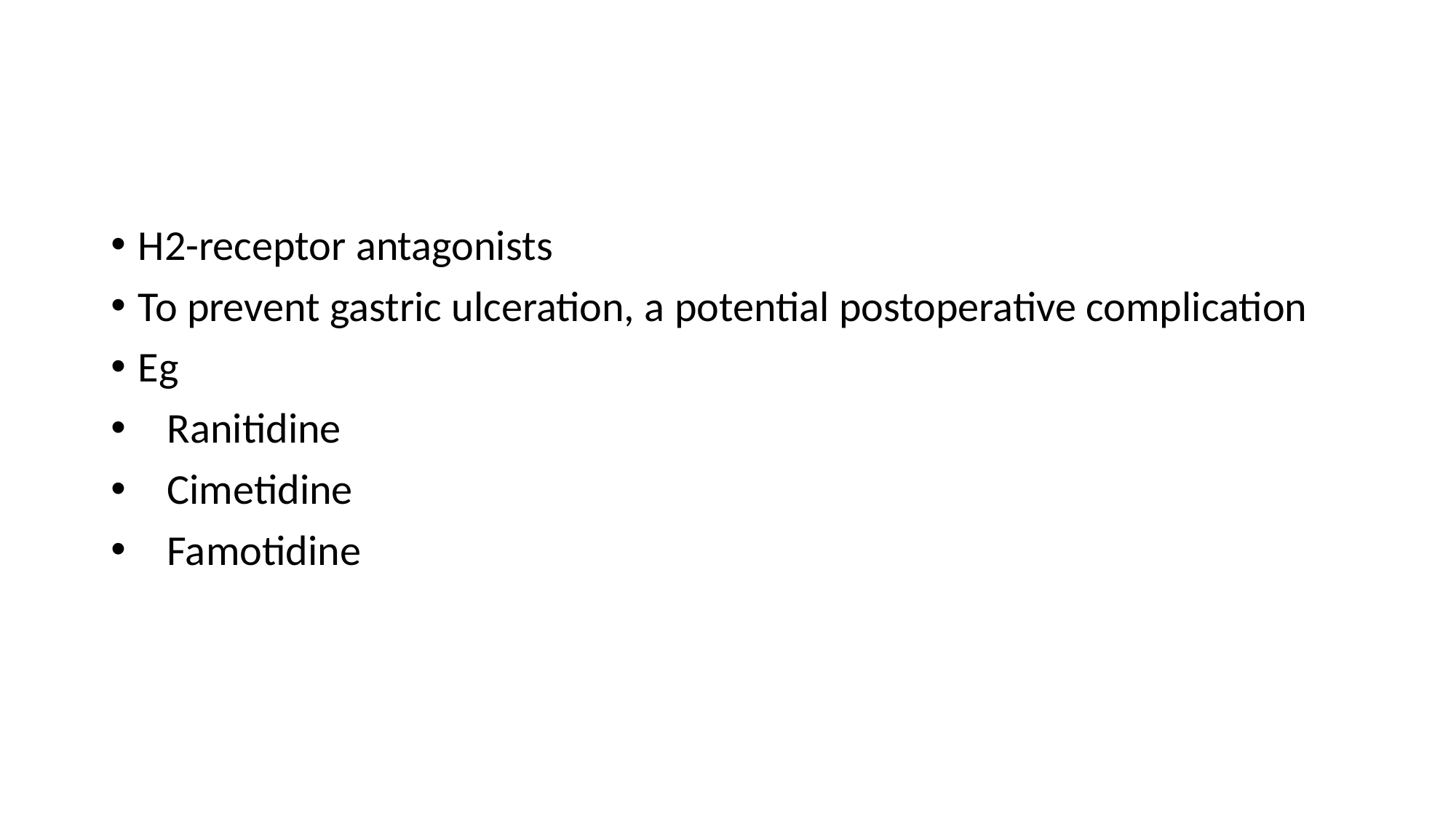

H2-receptor antagonists
To prevent gastric ulceration, a potential postoperative complication
Eg
   Ranitidine
   Cimetidine
   Famotidine